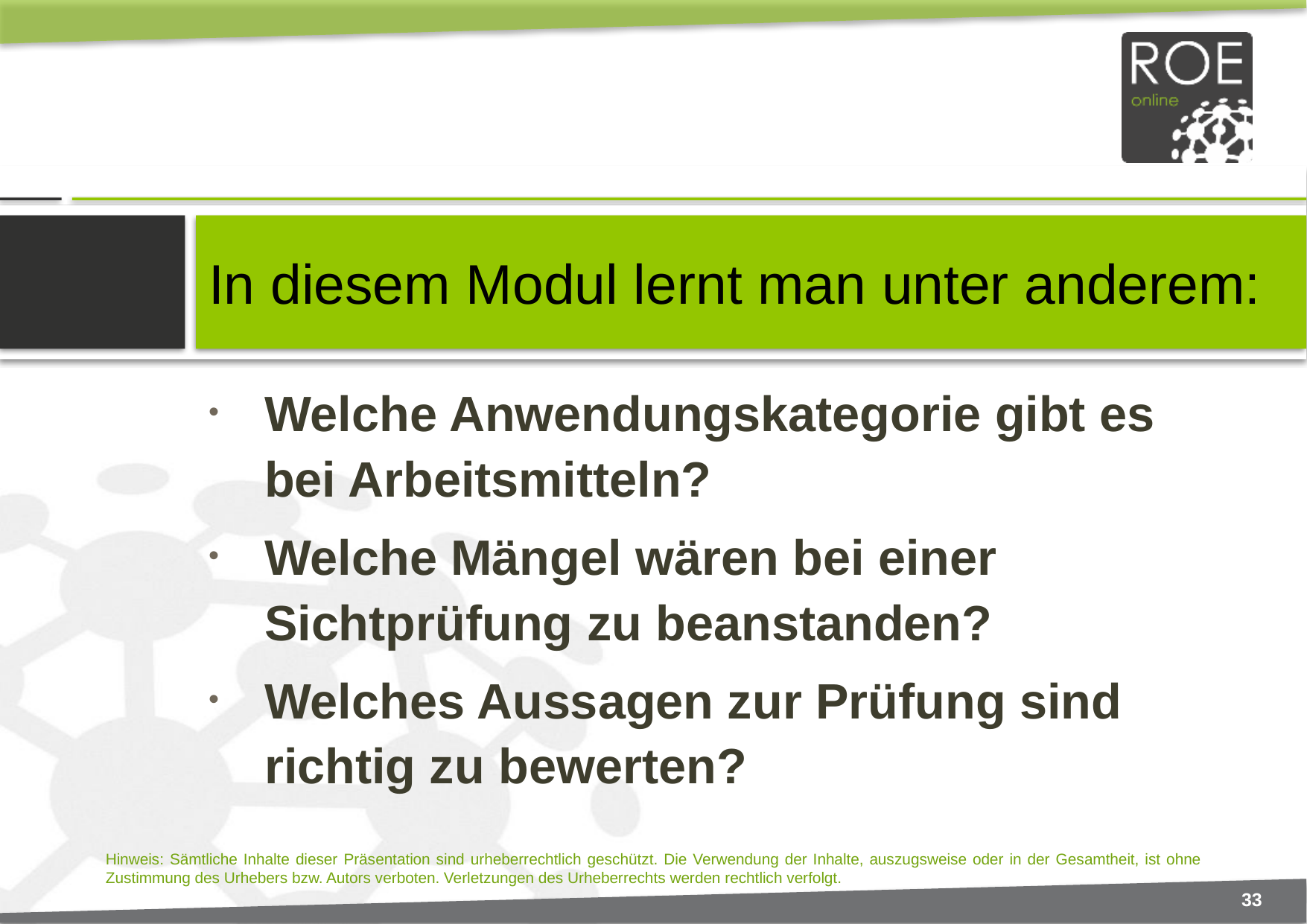

# In diesem Modul lernt man unter anderem:
Welche Anwendungskategorie gibt es bei Arbeitsmitteln?
Welche Mängel wären bei einer Sichtprüfung zu beanstanden?
Welches Aussagen zur Prüfung sind richtig zu bewerten?
33
Hinweis: Sämtliche Inhalte dieser Präsentation sind urheberrechtlich geschützt. Die Verwendung der Inhalte, auszugsweise oder in der Gesamtheit, ist ohne Zustimmung des Urhebers bzw. Autors verboten. Verletzungen des Urheberrechts werden rechtlich verfolgt.